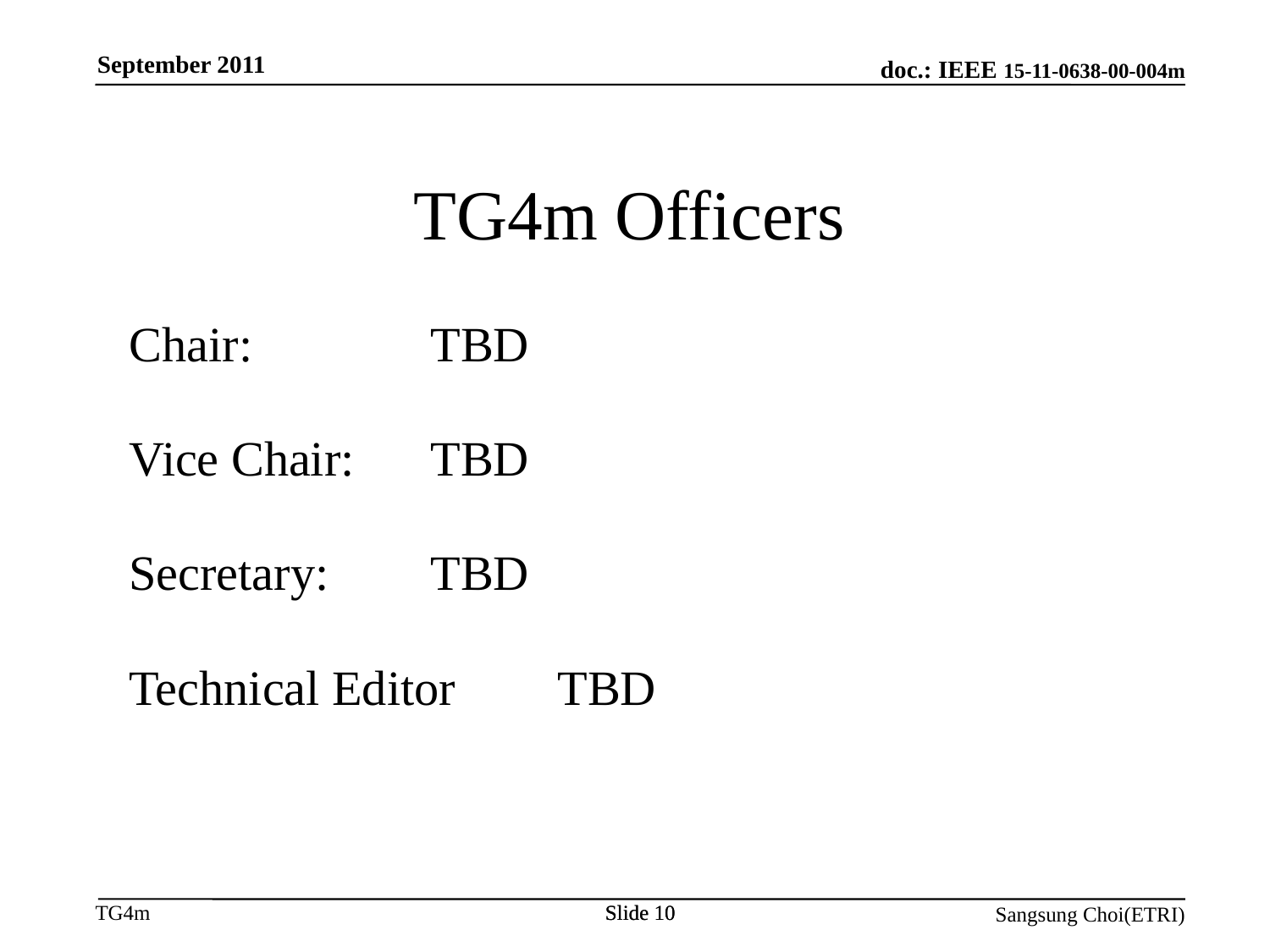

September 2011
TG4m Officers
Chair:		TBD

Vice Chair:	TBD

Secretary:	TBD

Technical Editor	TBD
Slide 10
Slide 10
Sangsung Choi(ETRI)